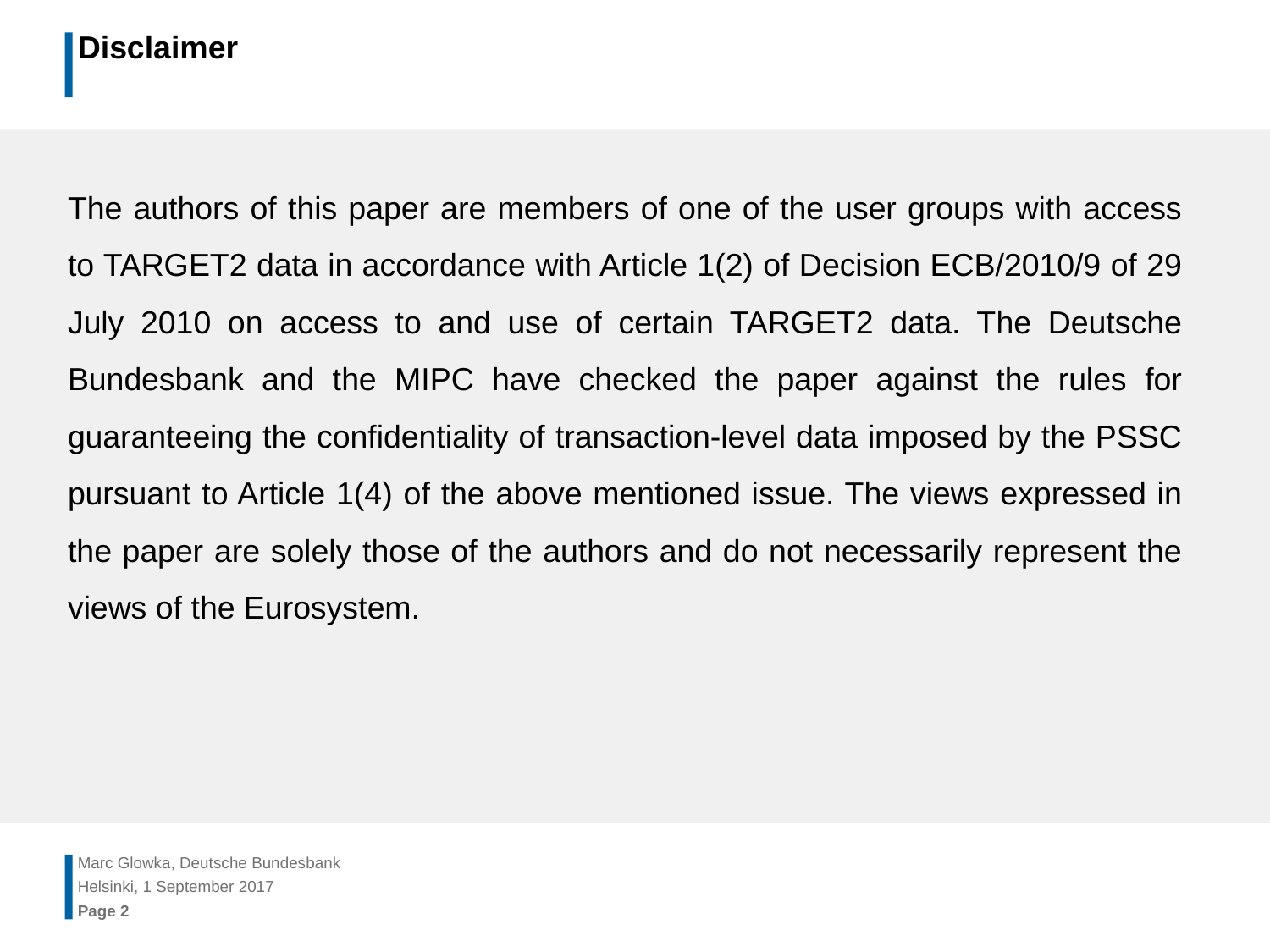

# Disclaimer
The authors of this paper are members of one of the user groups with access to TARGET2 data in accordance with Article 1(2) of Decision ECB/2010/9 of 29 July 2010 on access to and use of certain TARGET2 data. The Deutsche Bundesbank and the MIPC have checked the paper against the rules for guaranteeing the confidentiality of transaction-level data imposed by the PSSC pursuant to Article 1(4) of the above mentioned issue. The views expressed in the paper are solely those of the authors and do not necessarily represent the views of the Eurosystem.

Marc Glowka, Deutsche Bundesbank
Helsinki, 1 September 2017
Page 2